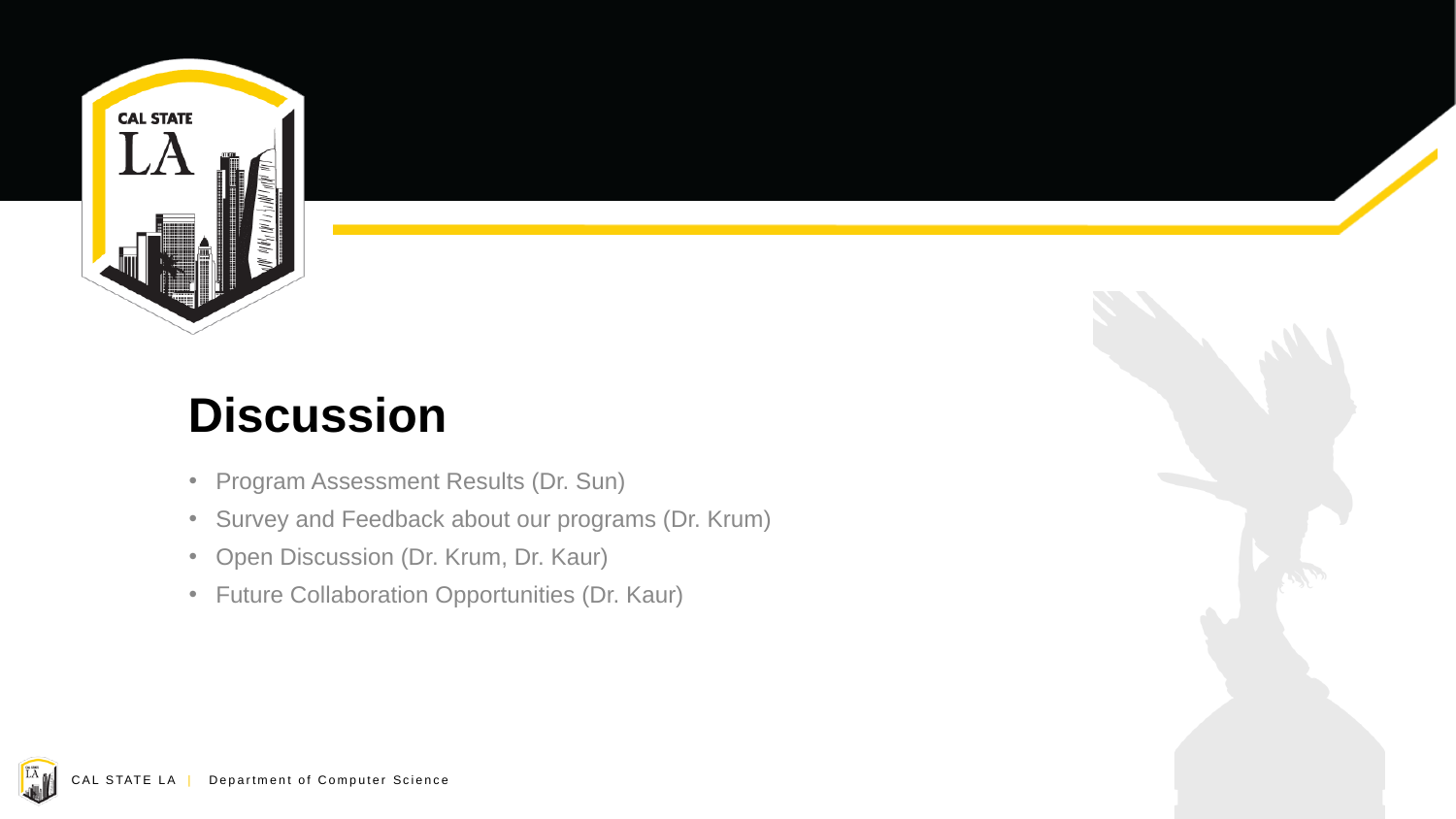

# Discussion
Program Assessment Results (Dr. Sun)
Survey and Feedback about our programs (Dr. Krum)
Open Discussion (Dr. Krum, Dr. Kaur)
Future Collaboration Opportunities (Dr. Kaur)